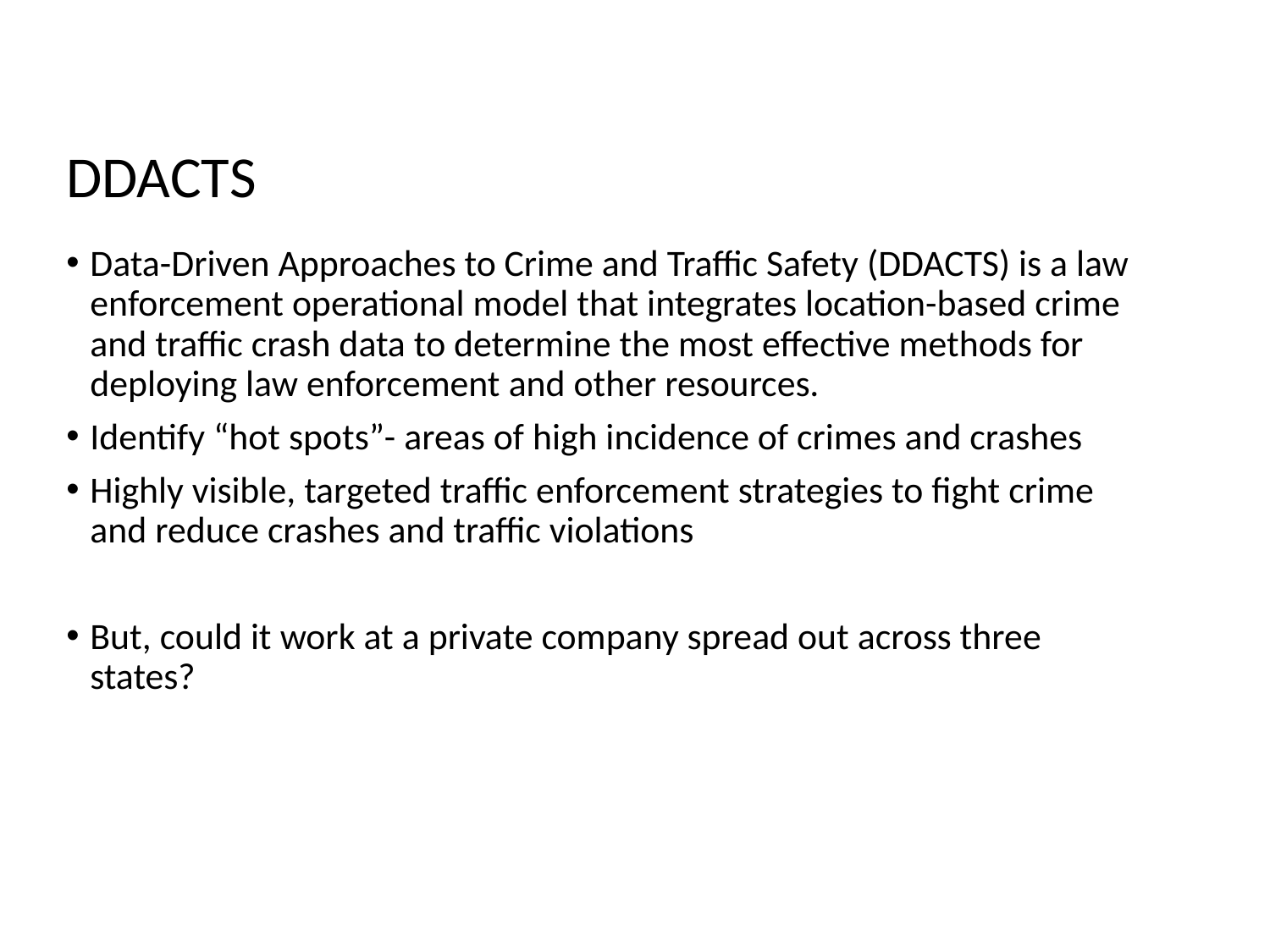

# DDACTS
Data-Driven Approaches to Crime and Traffic Safety (DDACTS) is a law enforcement operational model that integrates location-based crime and traffic crash data to determine the most effective methods for deploying law enforcement and other resources.
Identify “hot spots”- areas of high incidence of crimes and crashes
Highly visible, targeted traffic enforcement strategies to fight crime and reduce crashes and traffic violations

But, could it work at a private company spread out across three states?